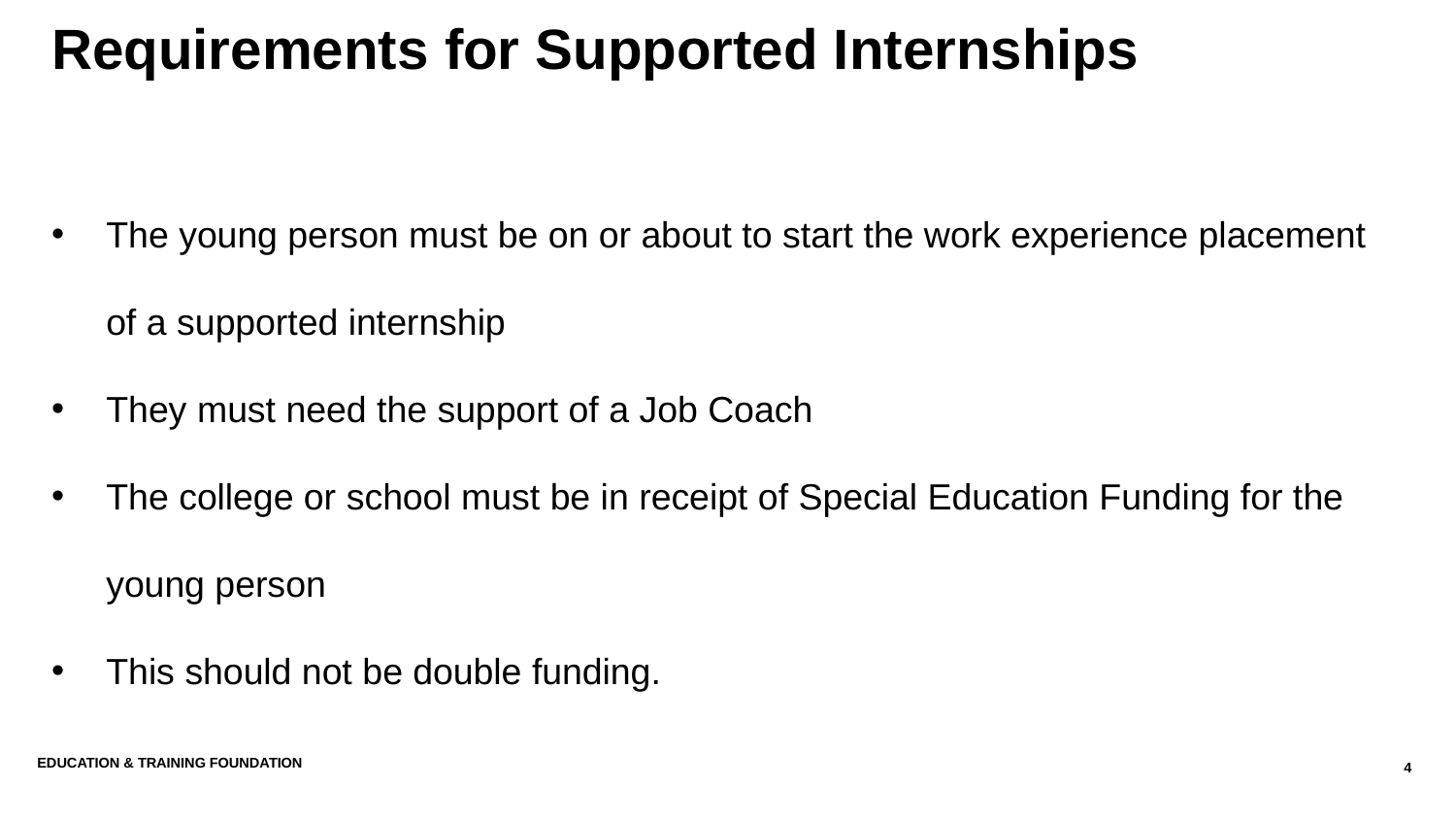

Requirements for Supported Internships
The young person must be on or about to start the work experience placement of a supported internship
They must need the support of a Job Coach
The college or school must be in receipt of Special Education Funding for the young person
This should not be double funding.
Education & Training Foundation
4